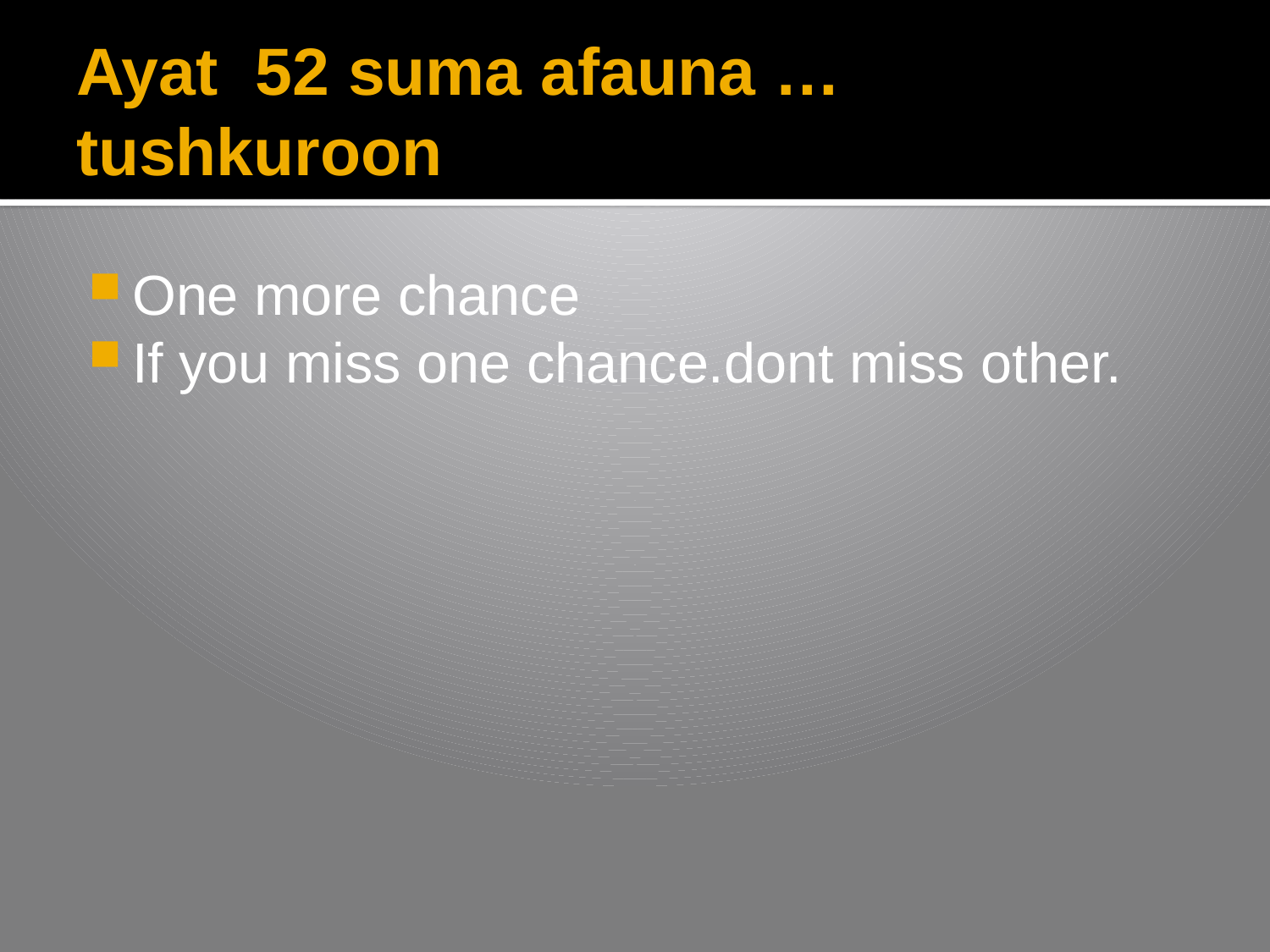

# Ayat  52 suma afauna …tushkuroon
One more chance
If you miss one chance.dont miss other.